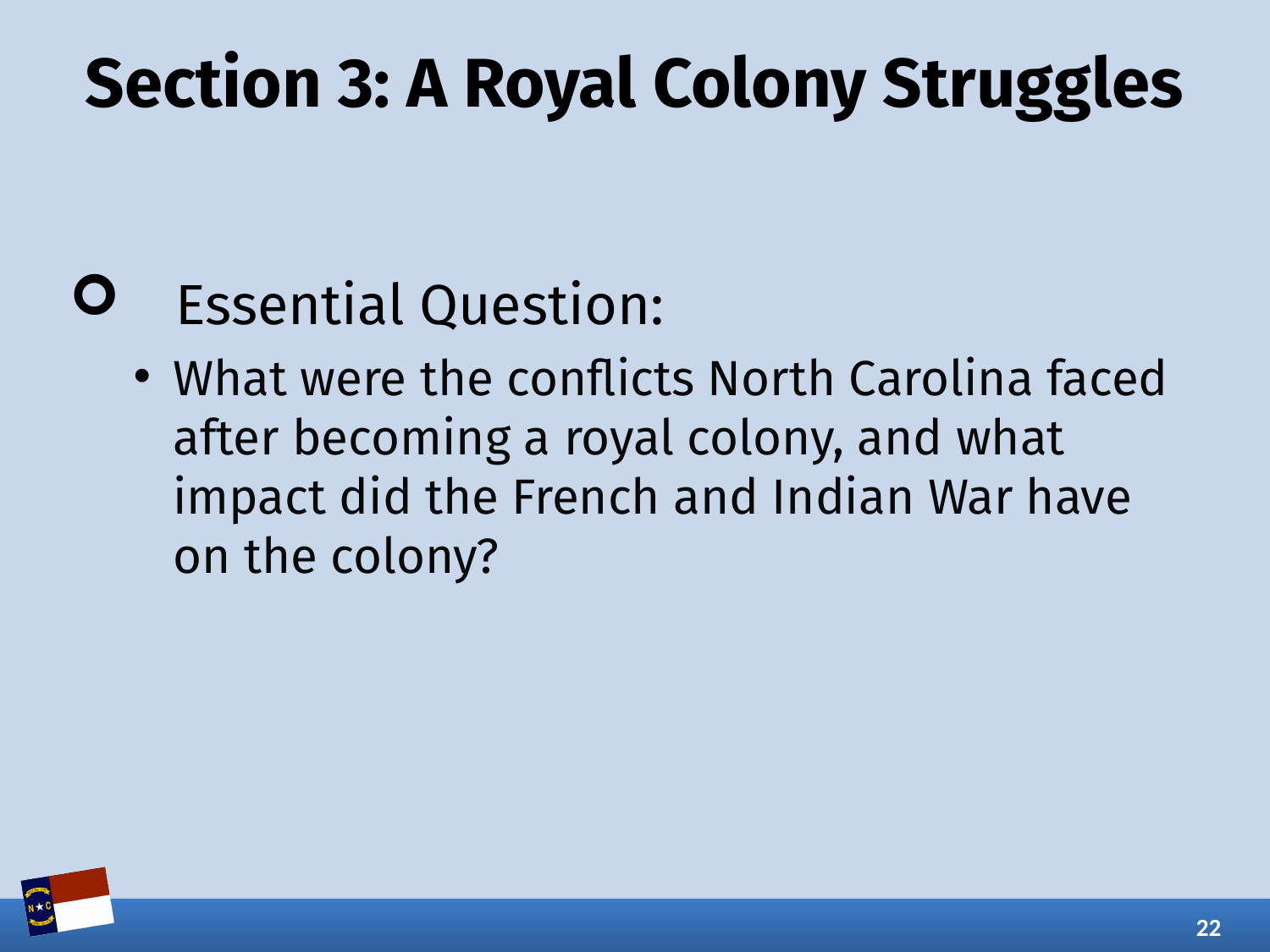

# Section 3: A Royal Colony Struggles
Essential Question:
What were the conflicts North Carolina faced after becoming a royal colony, and what impact did the French and Indian War have on the colony?
22